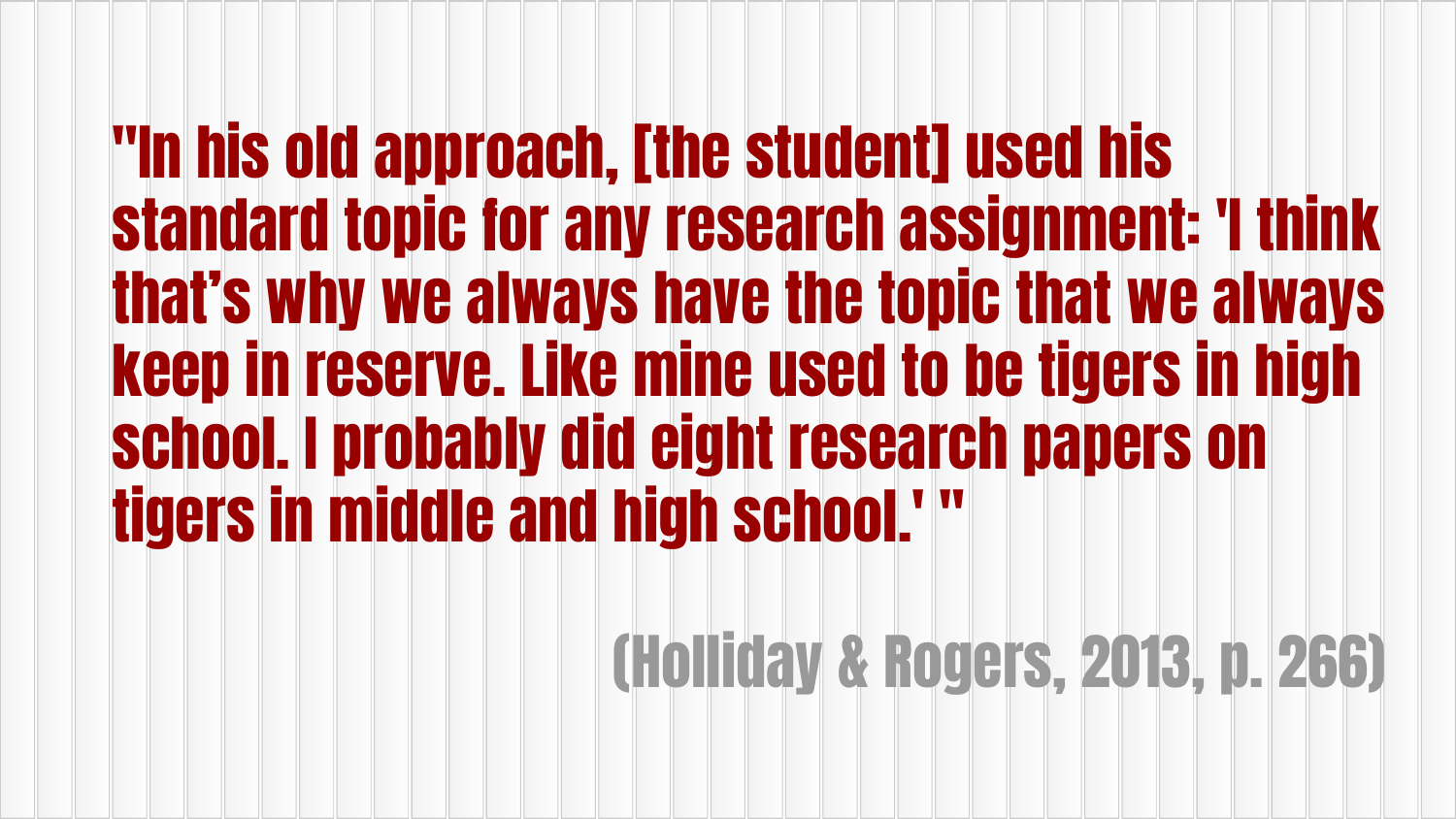

"In his old approach, [the student] used his standard topic for any research assignment: 'I think that’s why we always have the topic that we always keep in reserve. Like mine used to be tigers in high school. I probably did eight research papers on tigers in middle and high school.' "

(Holliday & Rogers, 2013, p. 266)